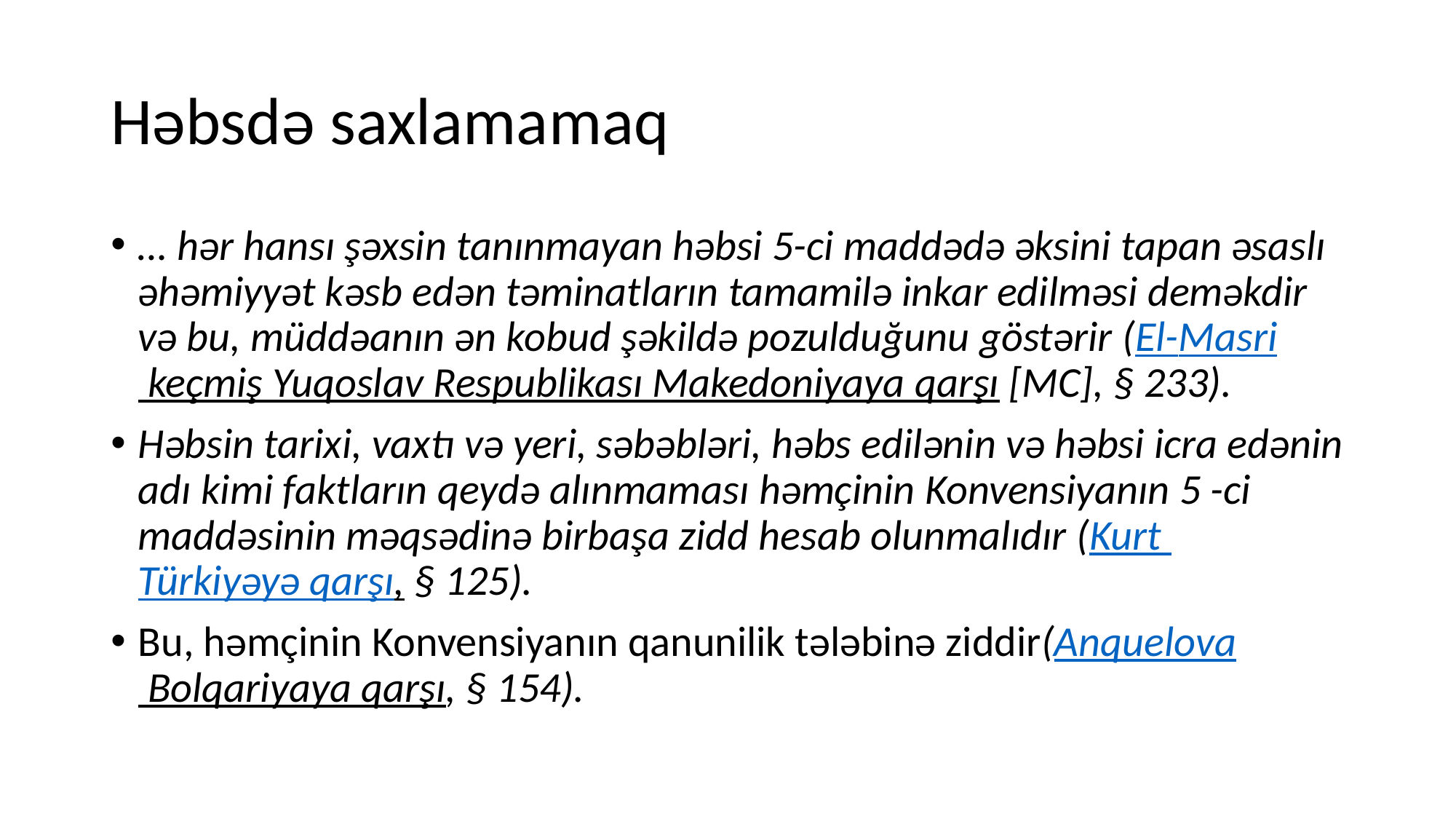

# Həbsdə saxlamamaq
… hər hansı şəxsin tanınmayan həbsi 5-ci maddədə əksini tapan əsaslı əhəmiyyət kəsb edən təminatların tamamilə inkar edilməsi deməkdir və bu, müddəanın ən kobud şəkildə pozulduğunu göstərir (El-Masri keçmiş Yuqoslav Respublikası Makedoniyaya qarşı [MC], § 233).
Həbsin tarixi, vaxtı və yeri, səbəbləri, həbs edilənin və həbsi icra edənin adı kimi faktların qeydə alınmaması həmçinin Konvensiyanın 5 -ci maddəsinin məqsədinə birbaşa zidd hesab olunmalıdır (Kurt Türkiyəyə qarşı, § 125).
Bu, həmçinin Konvensiyanın qanunilik tələbinə ziddir(Anquelova Bolqariyaya qarşı, § 154).